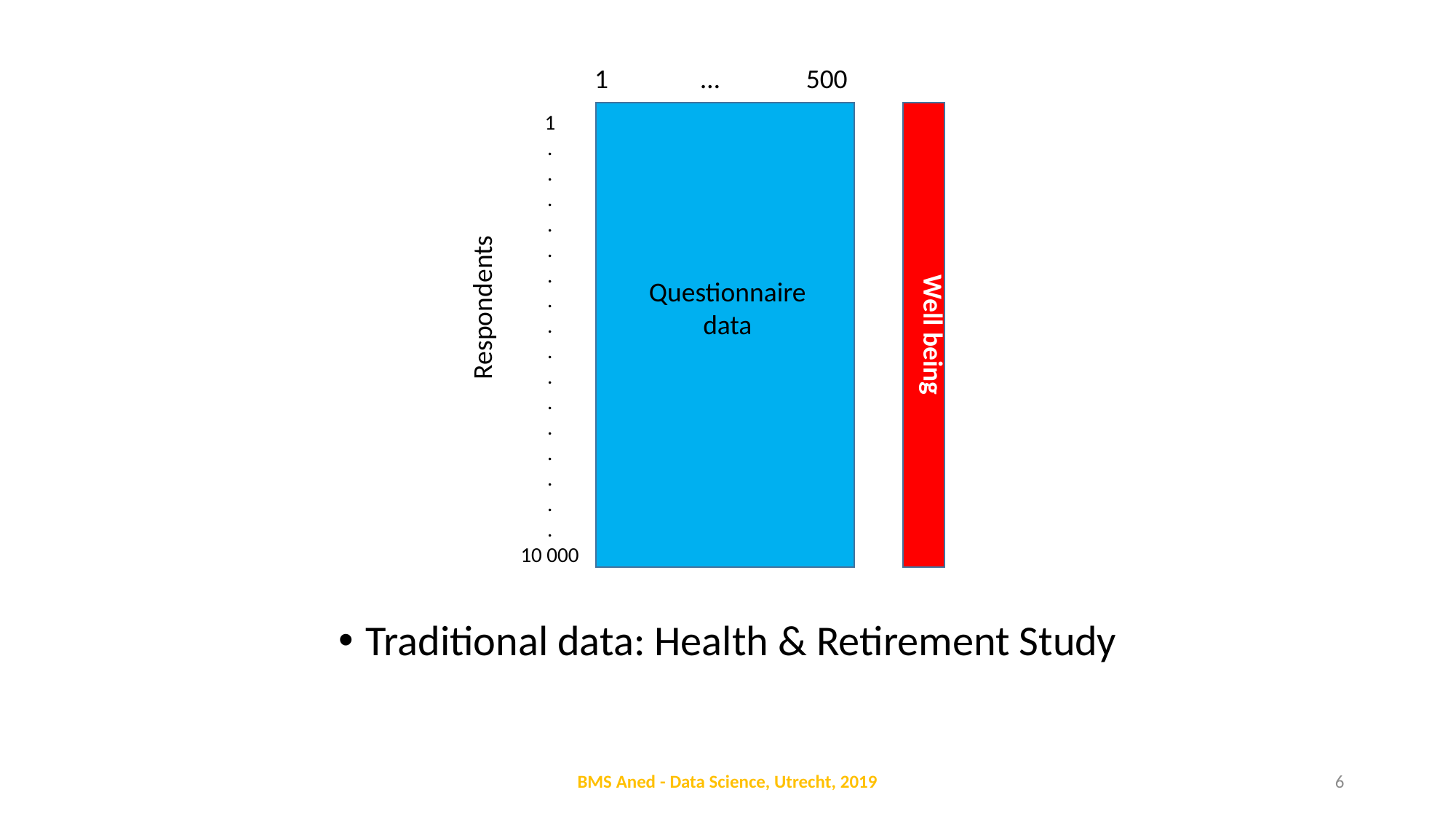

1               …              500

Well being
Respondents
1
.
.
.
.
.
.
.
.
.
.
.
.
.
.
.
.
10 000

Questionnaire data
Traditional data: Health & Retirement Study
BMS Aned - Data Science, Utrecht, 2019
6